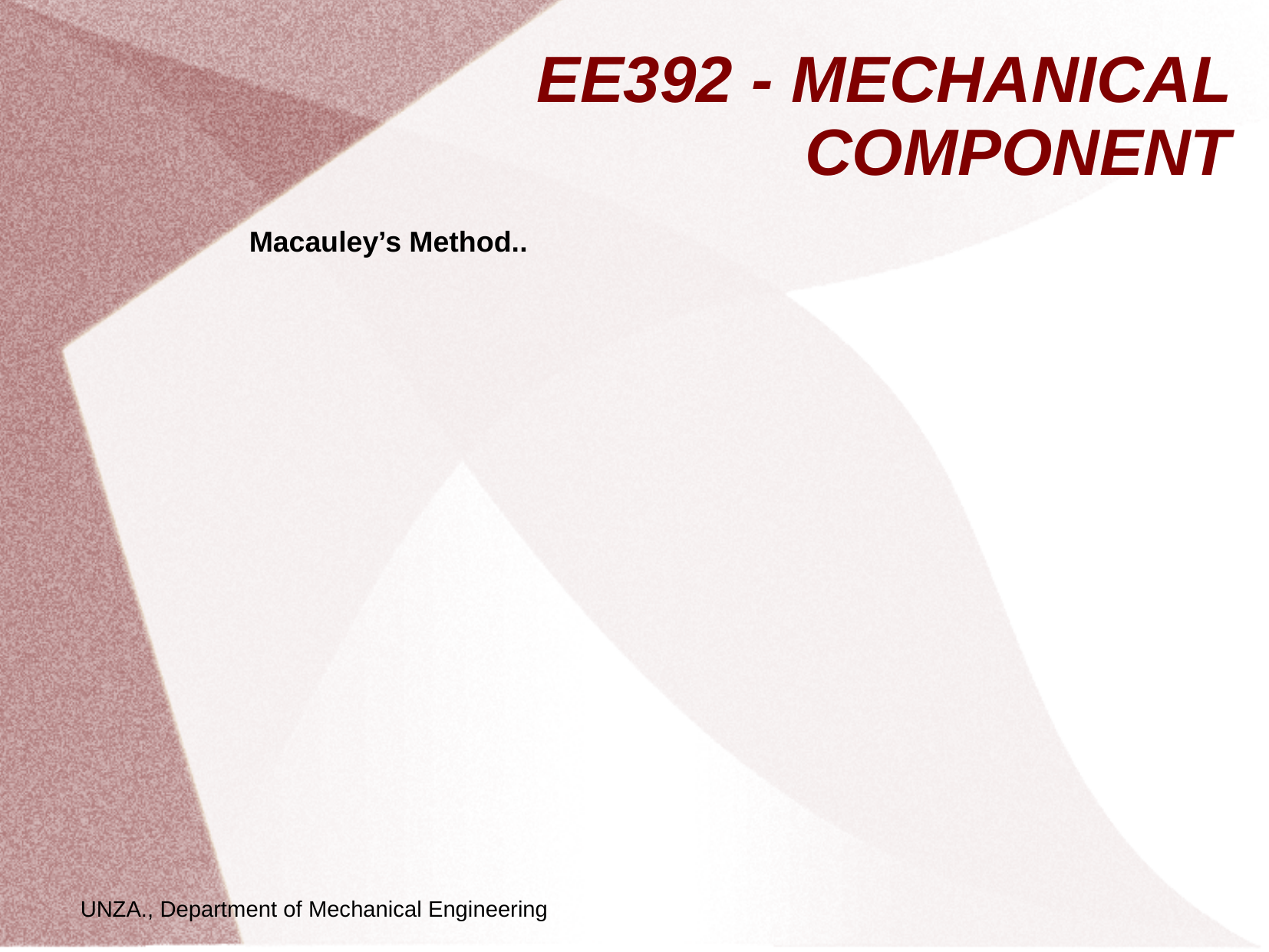

# EE392 - MECHANICAL COMPONENT
Macauley’s Method..
UNZA., Department of Mechanical Engineering